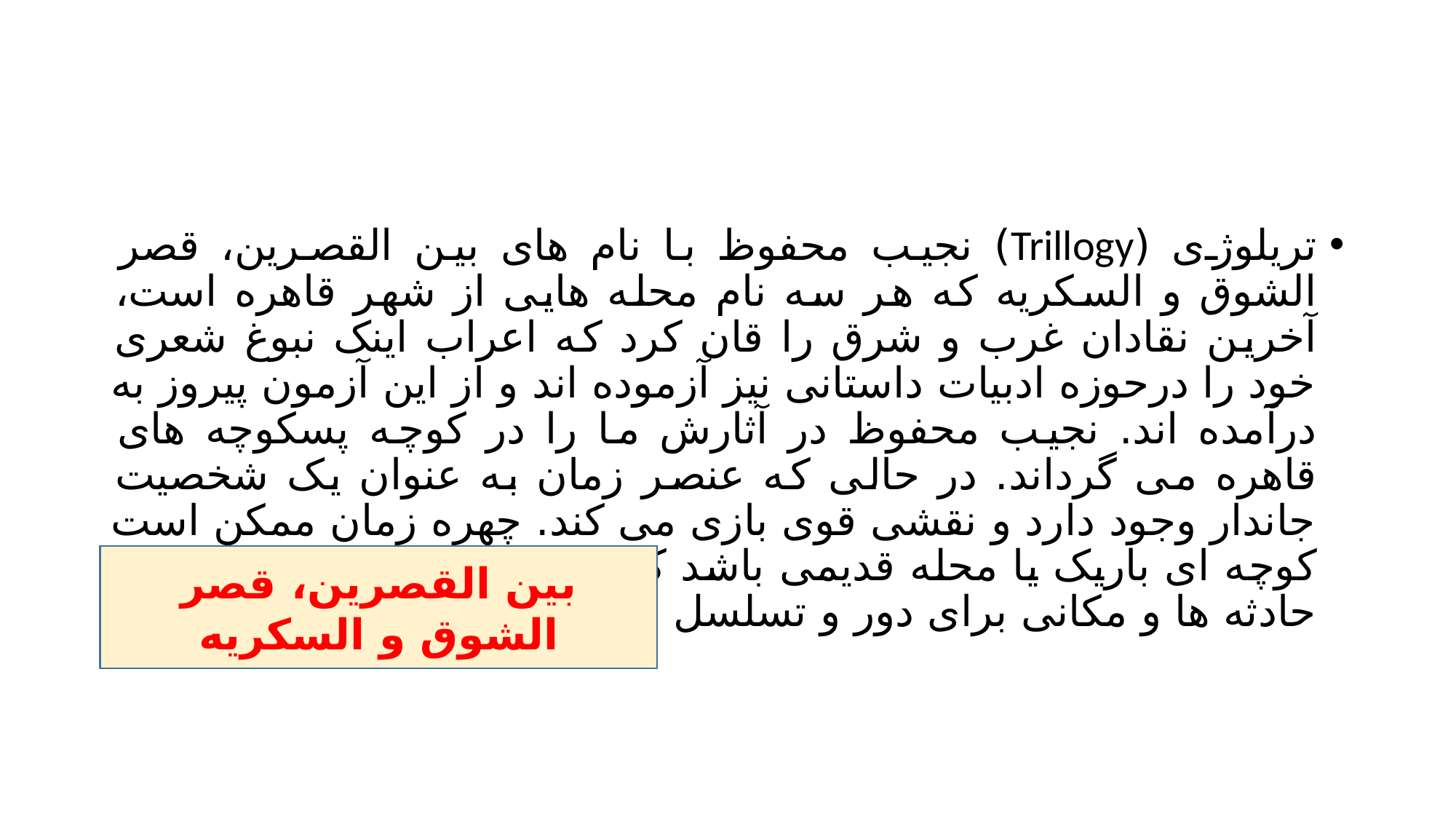

#
تریلوژی (Trillogy) نجیب محفوظ با نام های بین القصرین، قصر الشوق و السکریه که هر سه نام محله هایی از شهر قاهره است، آخرین نقادان غرب و شرق را قان کرد که اعراب اینک نبوغ شعری خود را درحوزه ادبیات داستانی نیز آزموده اند و از این آزمون پیروز به درآمده اند. نجیب محفوظ در آثارش ما را در کوچه پسکوچه های قاهره می گرداند. در حالی که عنصر زمان به عنوان یک شخصیت جاندار وجود دارد و نقشی قوی بازی می کند. چهره زمان ممکن است کوچه ای باریک یا محله قدیمی باشد که بی ان که بمیرد قانونی برای حادثه ها و مکانی برای دور و تسلسل باطل و همیشگی است.
بین القصرین، قصر الشوق و السکریه